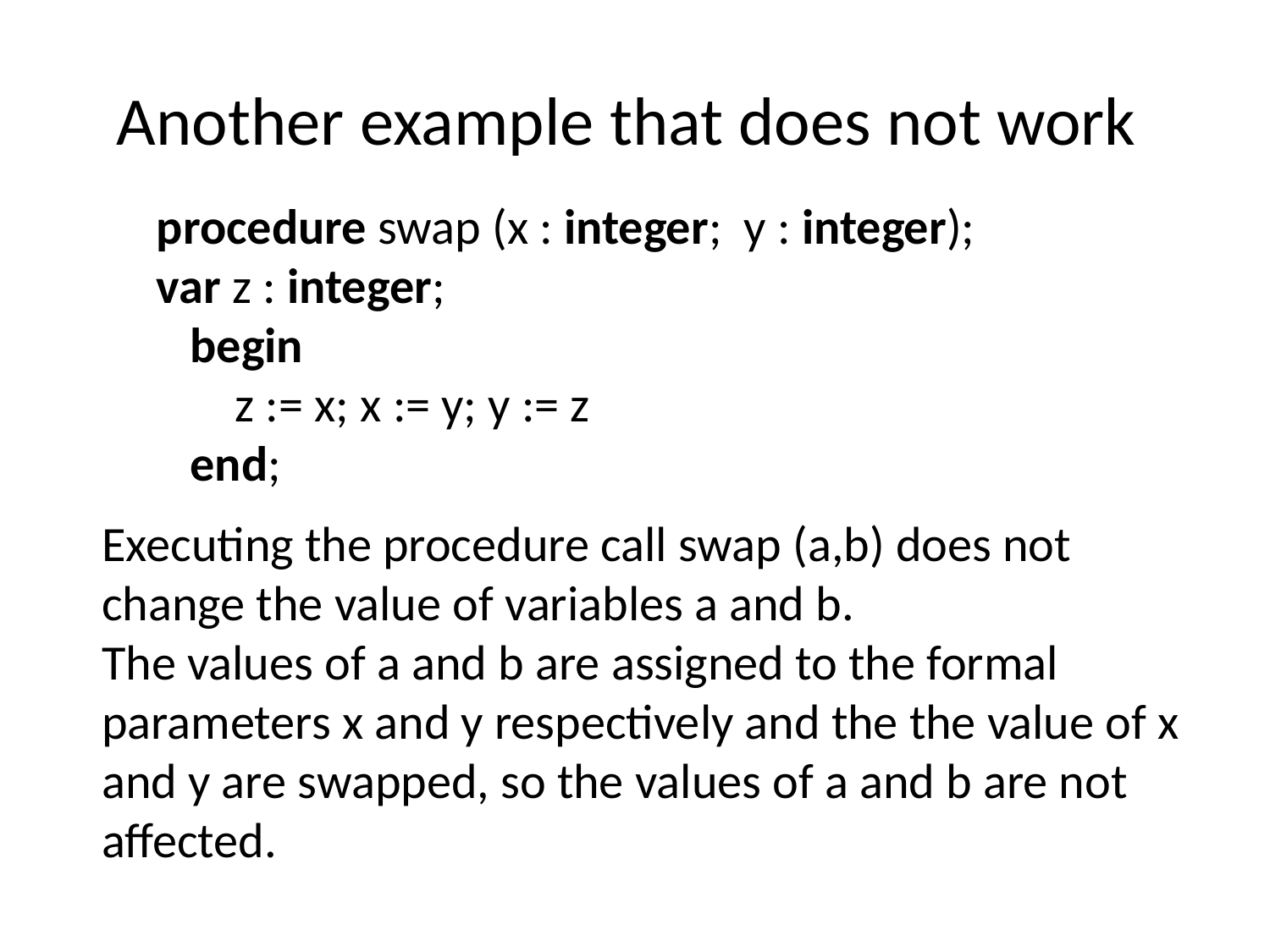

# Another example that does not work
 procedure swap (x : integer;  y : integer);
 var z : integer;
    begin
        z := x; x := y; y := z
    end;
Executing the procedure call swap (a,b) does not change the value of variables a and b.
The values of a and b are assigned to the formal parameters x and y respectively and the the value of x and y are swapped, so the values of a and b are not affected.